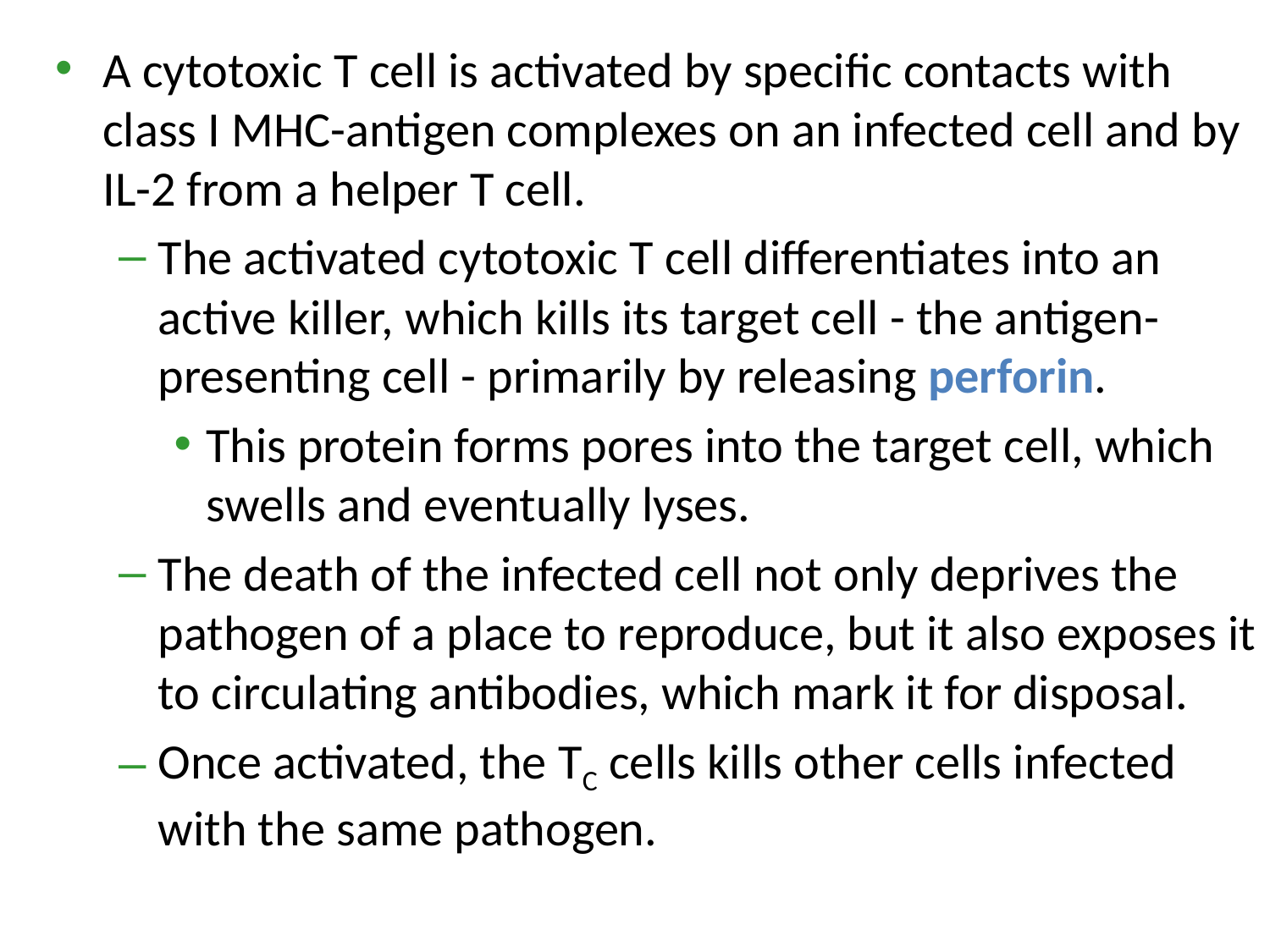

A cytotoxic T cell is activated by specific contacts with class I MHC-antigen complexes on an infected cell and by IL-2 from a helper T cell.
The activated cytotoxic T cell differentiates into an active killer, which kills its target cell - the antigen-presenting cell - primarily by releasing perforin.
This protein forms pores into the target cell, which swells and eventually lyses.
The death of the infected cell not only deprives the pathogen of a place to reproduce, but it also exposes it to circulating antibodies, which mark it for disposal.
Once activated, the TC cells kills other cells infected with the same pathogen.